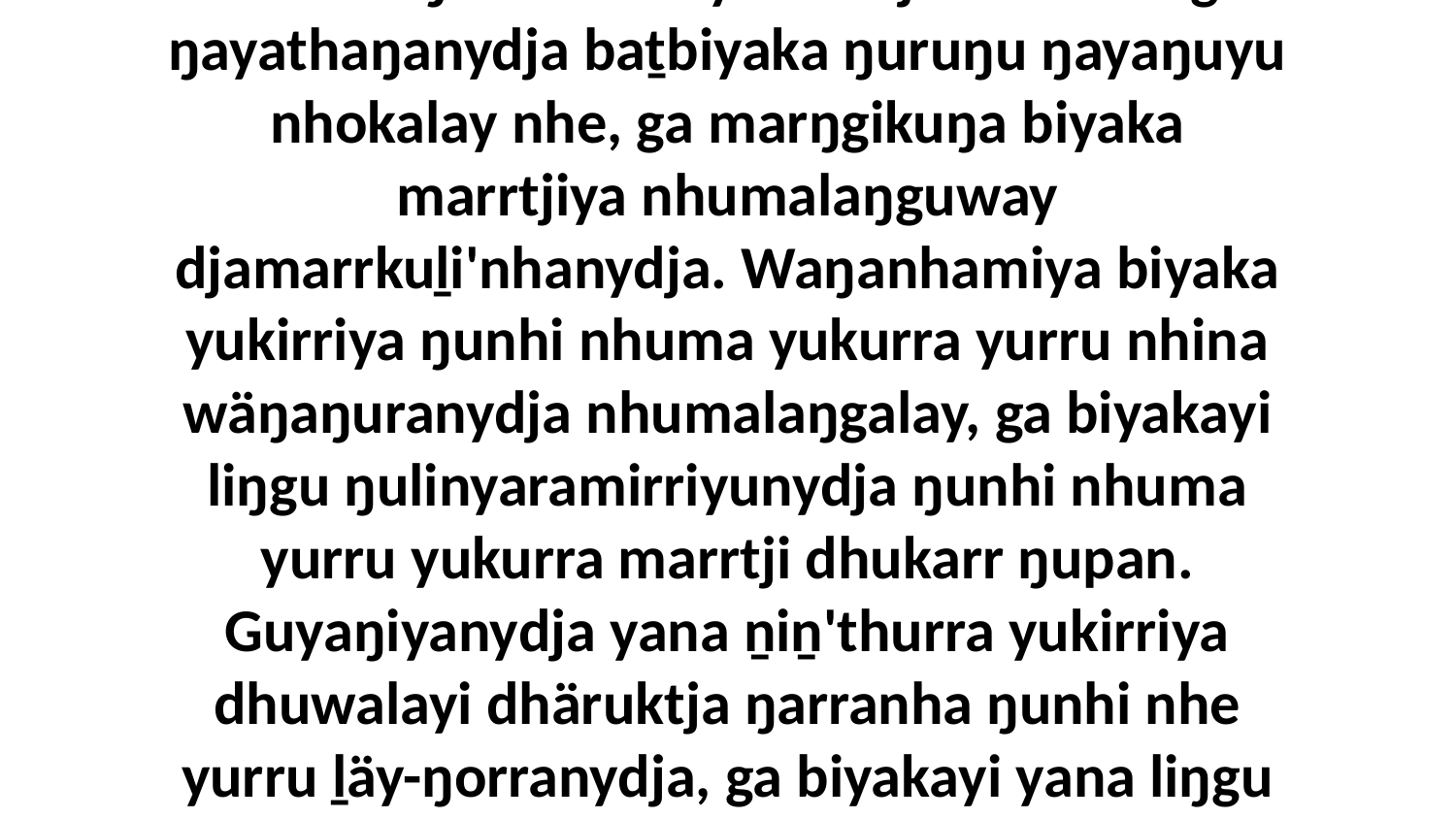

6-7 Märraŋa dhuwalayi romdja malanha ga ŋayathaŋanydja baṯbiyaka ŋuruŋu ŋayaŋuyu nhokalay nhe, ga marŋgikuŋa biyaka marrtjiya nhumalaŋguway djamarrkuḻi'nhanydja. Waŋanhamiya biyaka yukirriya ŋunhi nhuma yukurra yurru nhina wäŋaŋuranydja nhumalaŋgalay, ga biyakayi liŋgu ŋulinyaramirriyunydja ŋunhi nhuma yurru yukurra marrtji dhukarr ŋupan. Guyaŋiyanydja yana ṉiṉ'thurra yukirriya dhuwalayi dhäruktja ŋarranha ŋunhi nhe yurru ḻäy-ŋorranydja, ga biyakayi yana liŋgu ŋunhi nhe yurru gaŋgathirri beŋuru.